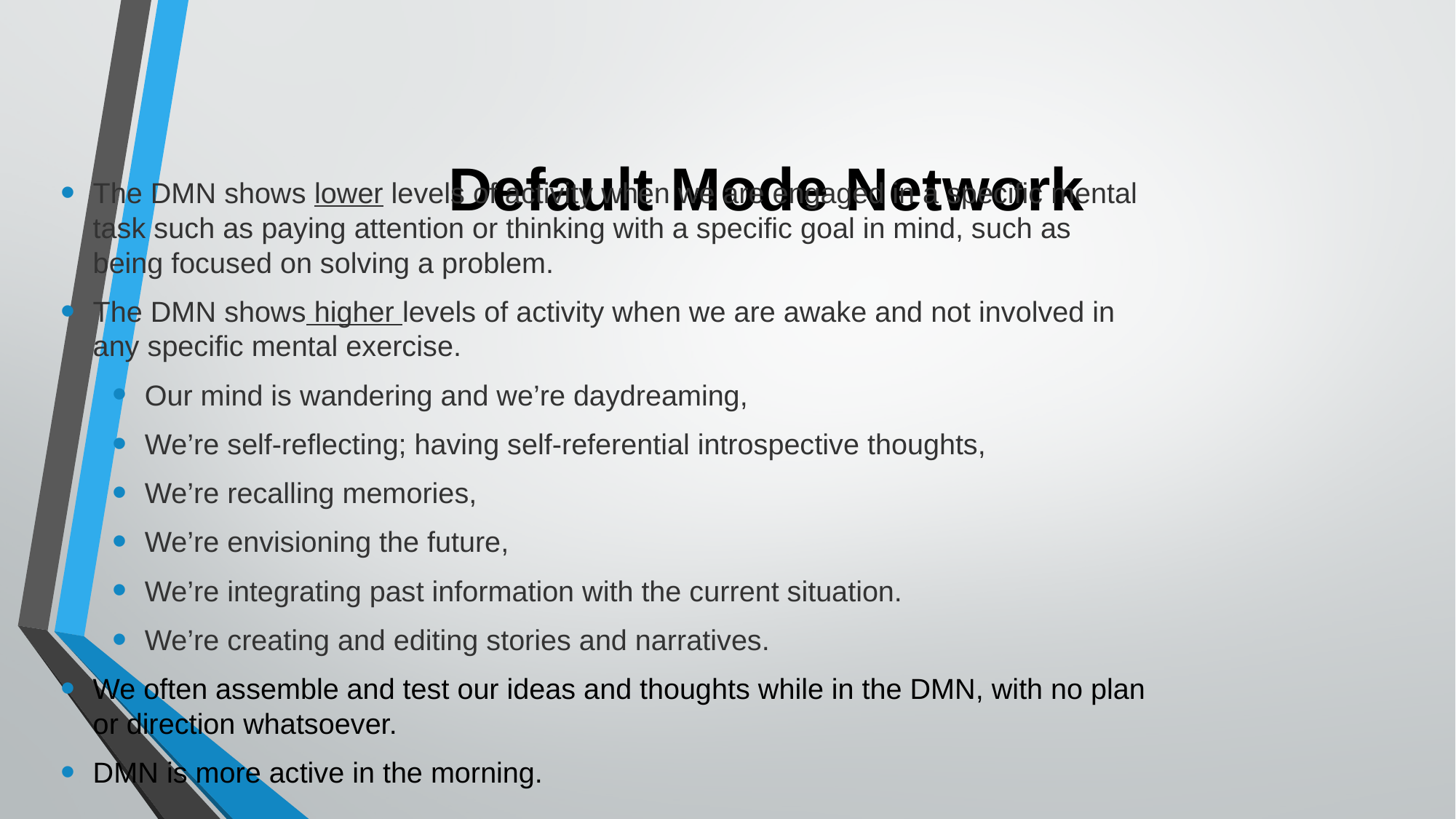

# Default Mode Network
The DMN shows lower levels of activity when we are engaged in a specific mental task such as paying attention or thinking with a specific goal in mind, such as being focused on solving a problem.
The DMN shows higher levels of activity when we are awake and not involved in any specific mental exercise.
Our mind is wandering and we’re daydreaming,
We’re self-reflecting; having self-referential introspective thoughts,
We’re recalling memories,
We’re envisioning the future,
We’re integrating past information with the current situation.
We’re creating and editing stories and narratives.
We often assemble and test our ideas and thoughts while in the DMN, with no plan or direction whatsoever.
DMN is more active in the morning.